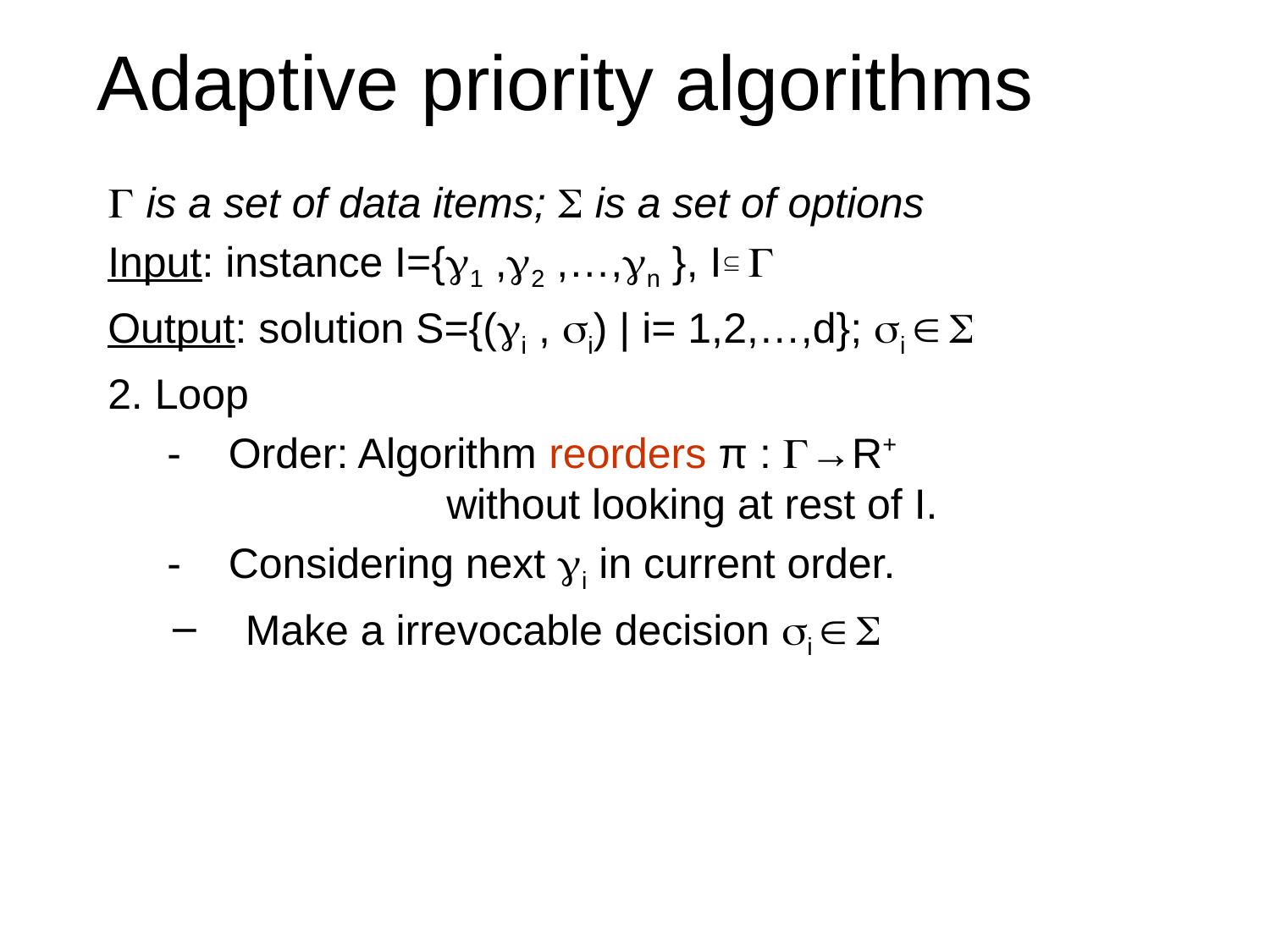

# Adaptive priority algorithms
Γ is a set of data items; Σ is a set of options
Input: instance I={γ1 ,γ2 ,…,γn }, I⊆ Γ
Output: solution S={(γi , σi) | i= 1,2,…,d}; σi ∈ Σ
2. Loop
     -    Order: Algorithm reorders π : Γ→R+
		without looking at rest of I.
     -    Considering next γi in current order.
Make a irrevocable decision σi ∈ Σ